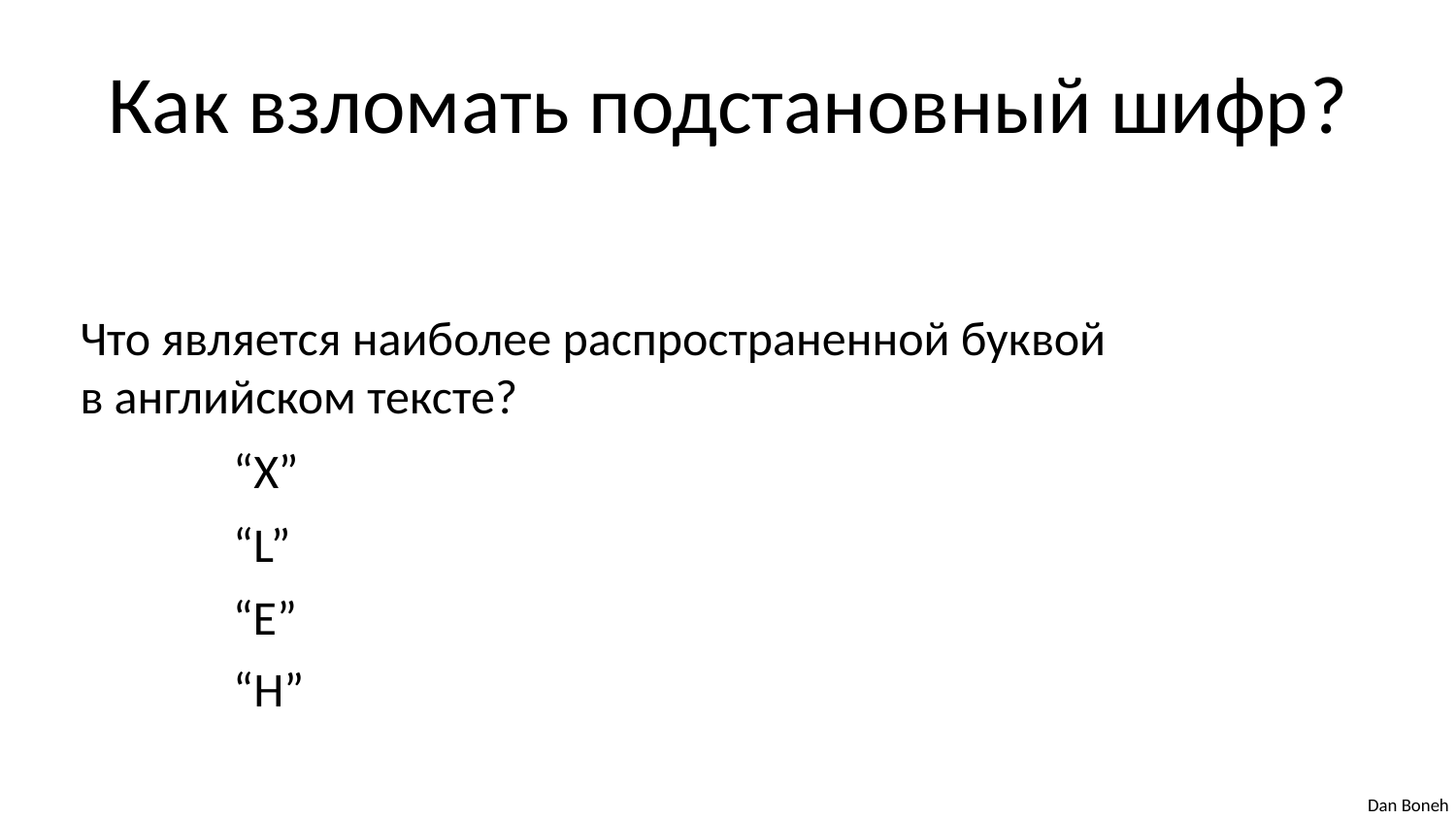

Как взломать подстановный шифр?
Что является наиболее распространенной буквой
в английском тексте?
“X”
“L”
“E”
“H”